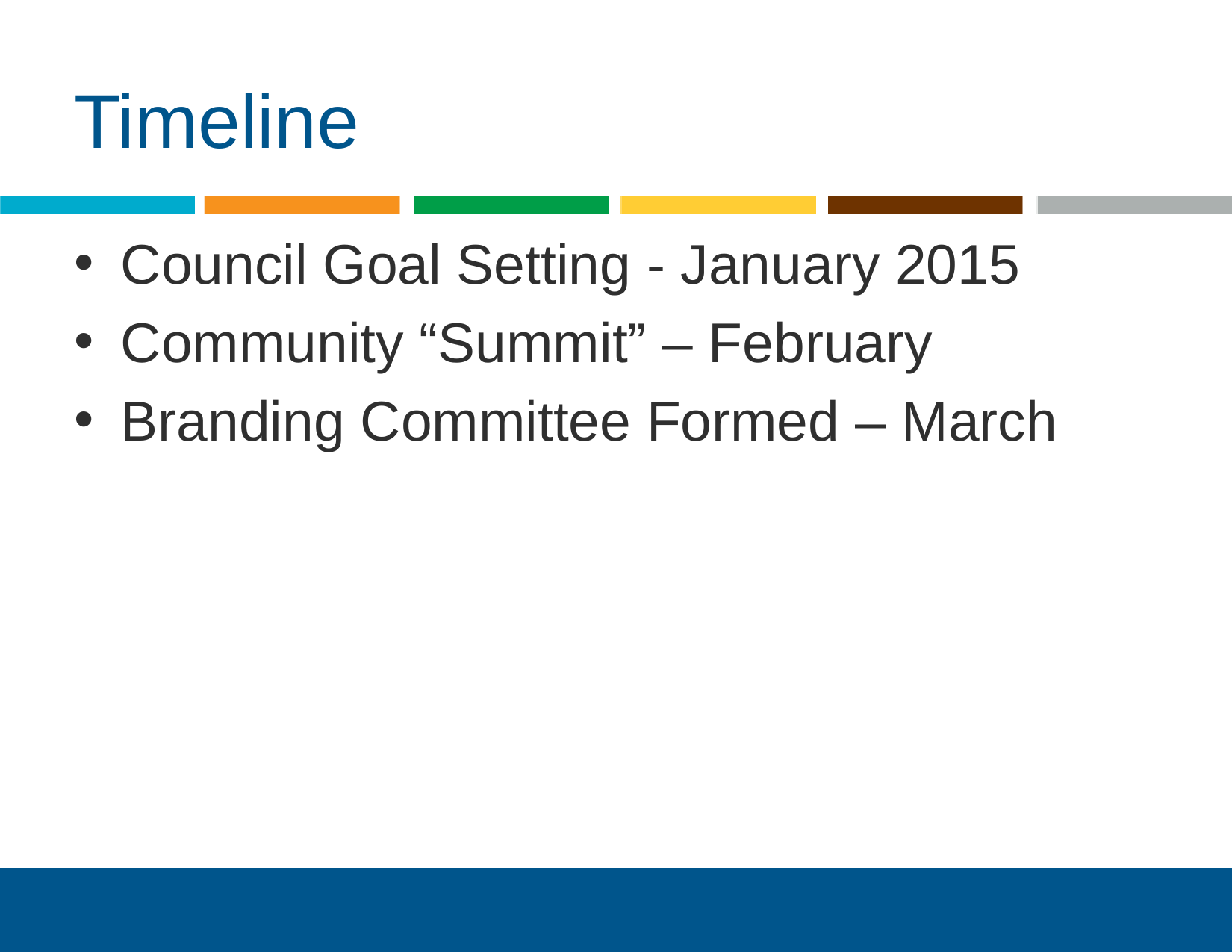

# Timeline
Council Goal Setting - January 2015
Community “Summit” – February
Branding Committee Formed – March